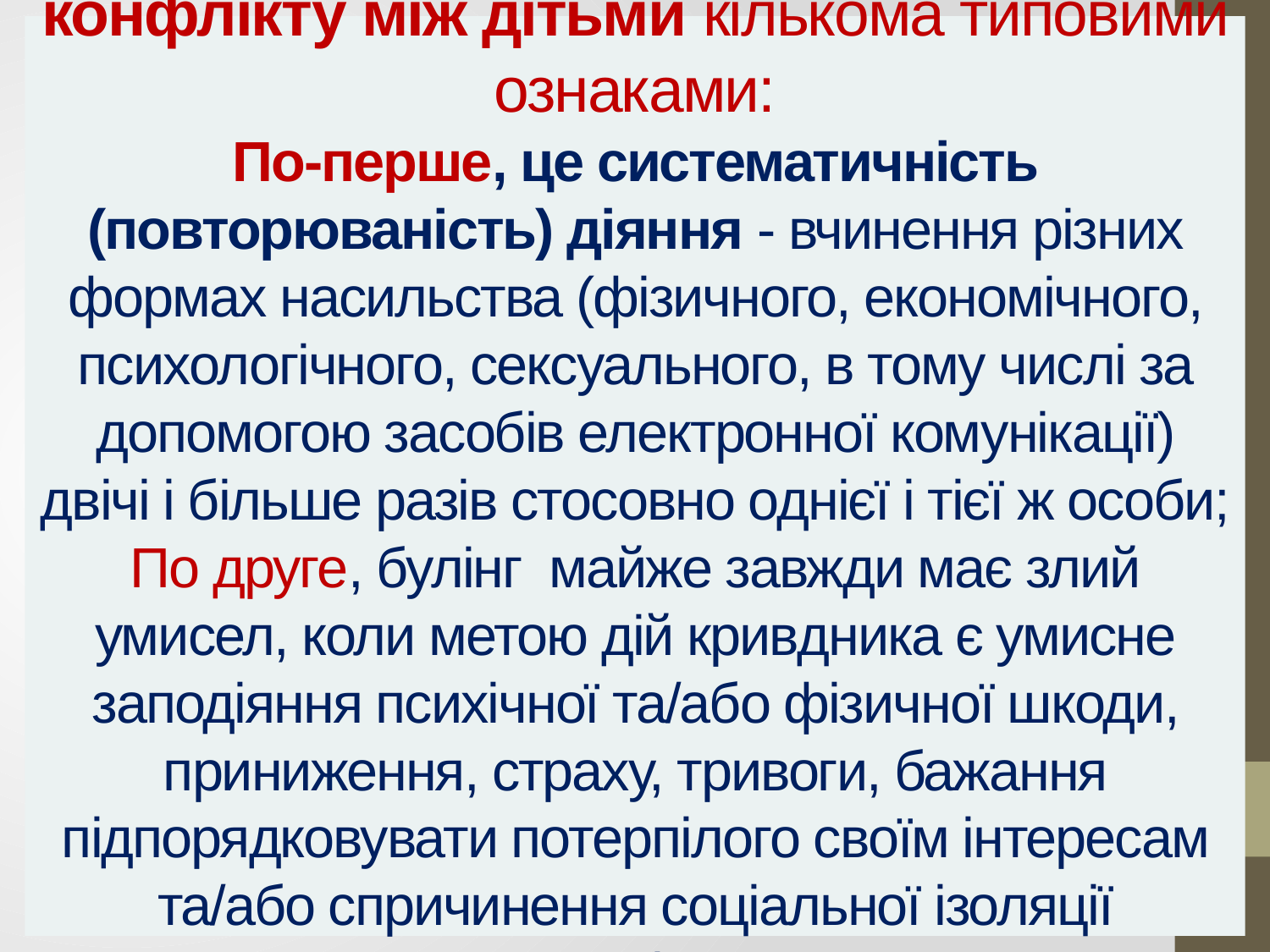

# Булінг відрізняється від сварки або конфлікту між дітьми кількома типовими ознаками: По-перше, це систематичність (повторюваність) діяння - вчинення різних формах насильства (фізичного, економічного, психологічного, сексуального, в тому числі за допомогою засобів електронної комунікації) двічі і більше разів стосовно однієї і тієї ж особи; По друге, булінг  майже завжди має злий умисел, коли метою дій кривдника є умисне заподіяння психічної та/або фізичної шкоди, приниження, страху, тривоги, бажання підпорядковувати потерпілого своїм інтересам та/або спричинення соціальної ізоляції потерпілого;